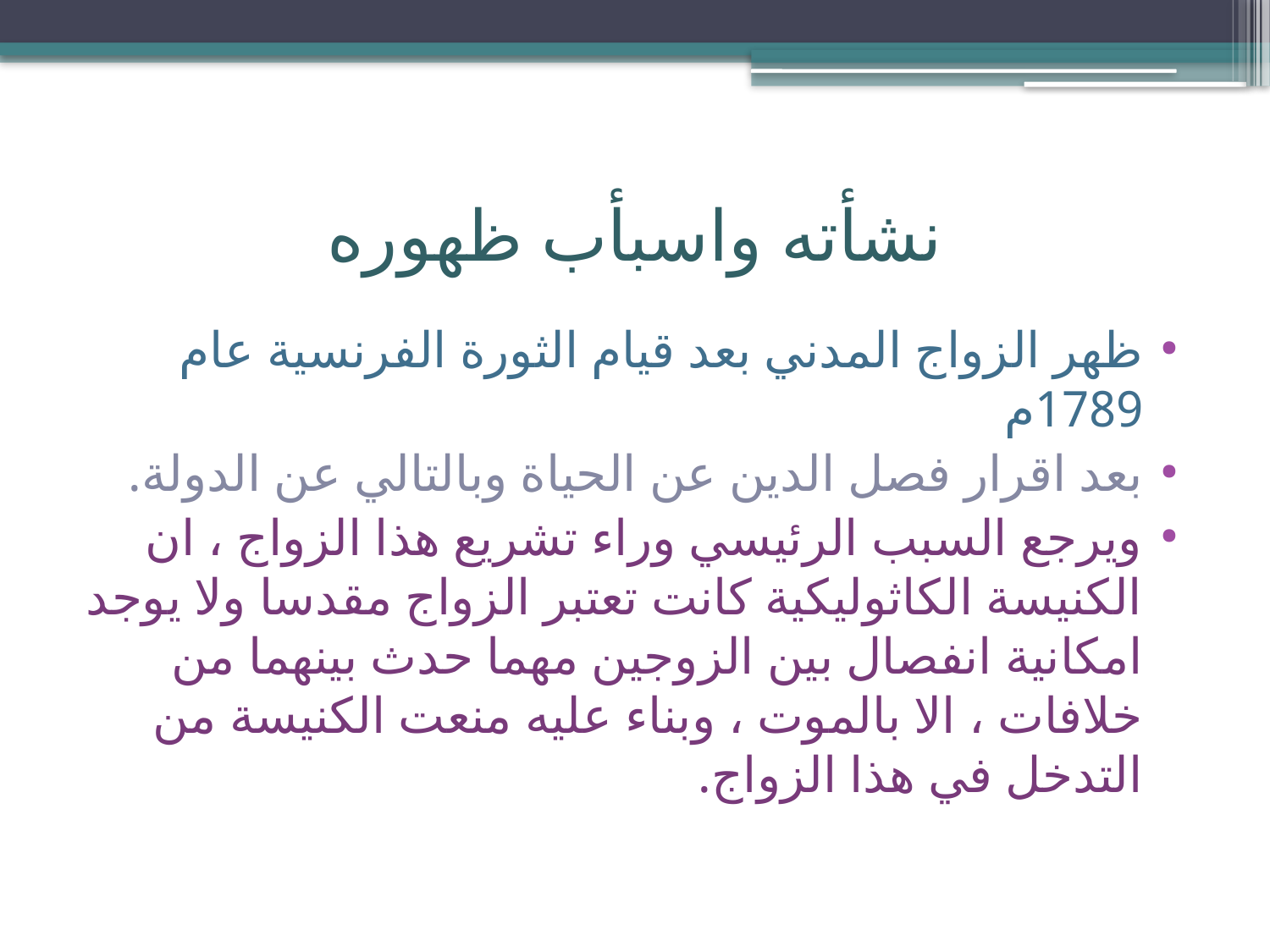

# نشأته واسبأب ظهوره
ظهر الزواج المدني بعد قيام الثورة الفرنسية عام 1789م
بعد اقرار فصل الدين عن الحياة وبالتالي عن الدولة.
ويرجع السبب الرئيسي وراء تشريع هذا الزواج ، ان الكنيسة الكاثوليكية كانت تعتبر الزواج مقدسا ولا يوجد امكانية انفصال بين الزوجين مهما حدث بينهما من خلافات ، الا بالموت ، وبناء عليه منعت الكنيسة من التدخل في هذا الزواج.